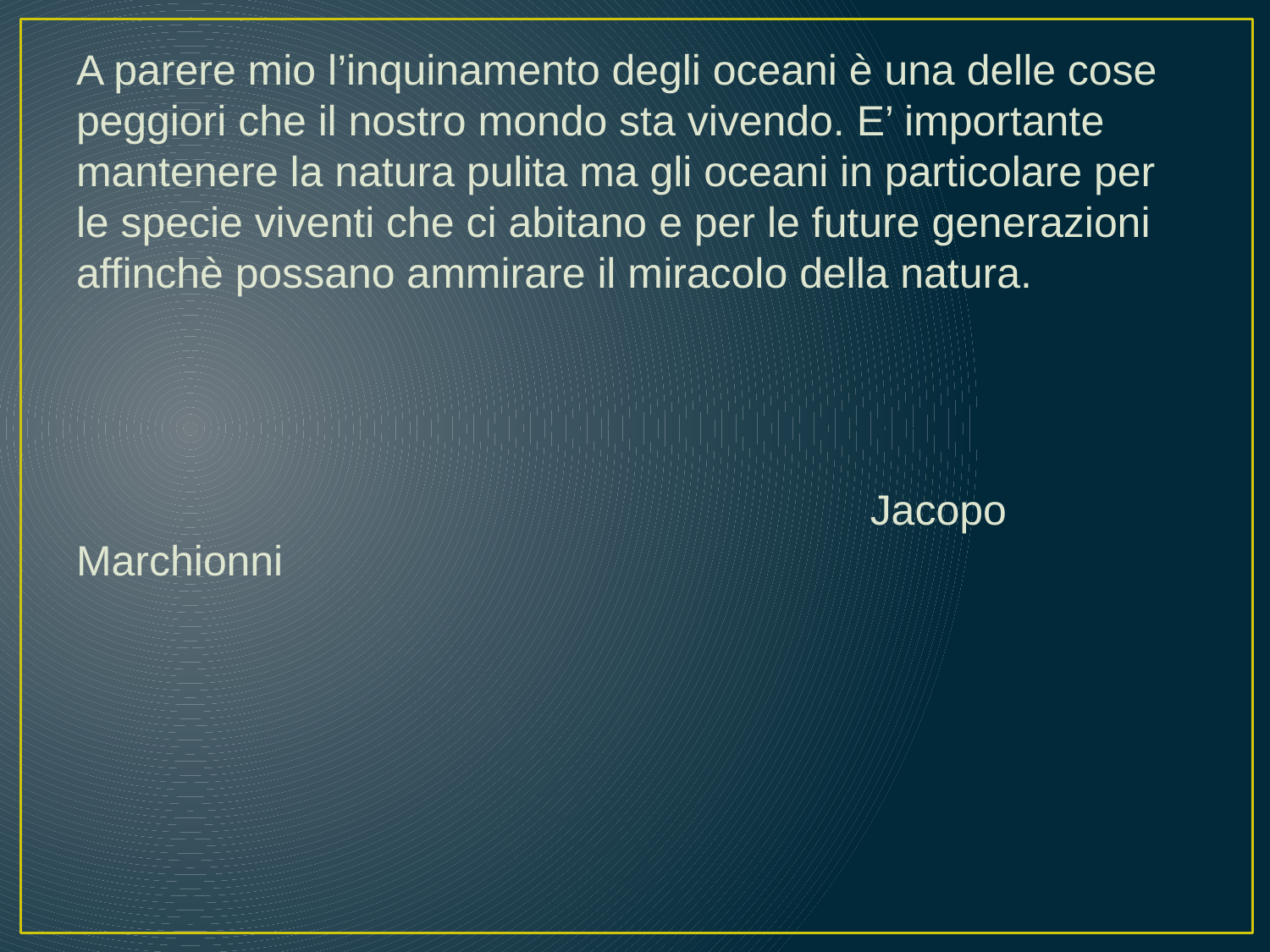

A parere mio l’inquinamento degli oceani è una delle cose peggiori che il nostro mondo sta vivendo. E’ importante mantenere la natura pulita ma gli oceani in particolare per le specie viventi che ci abitano e per le future generazioni affinchè possano ammirare il miracolo della natura.

                                                                   Jacopo Marchionni